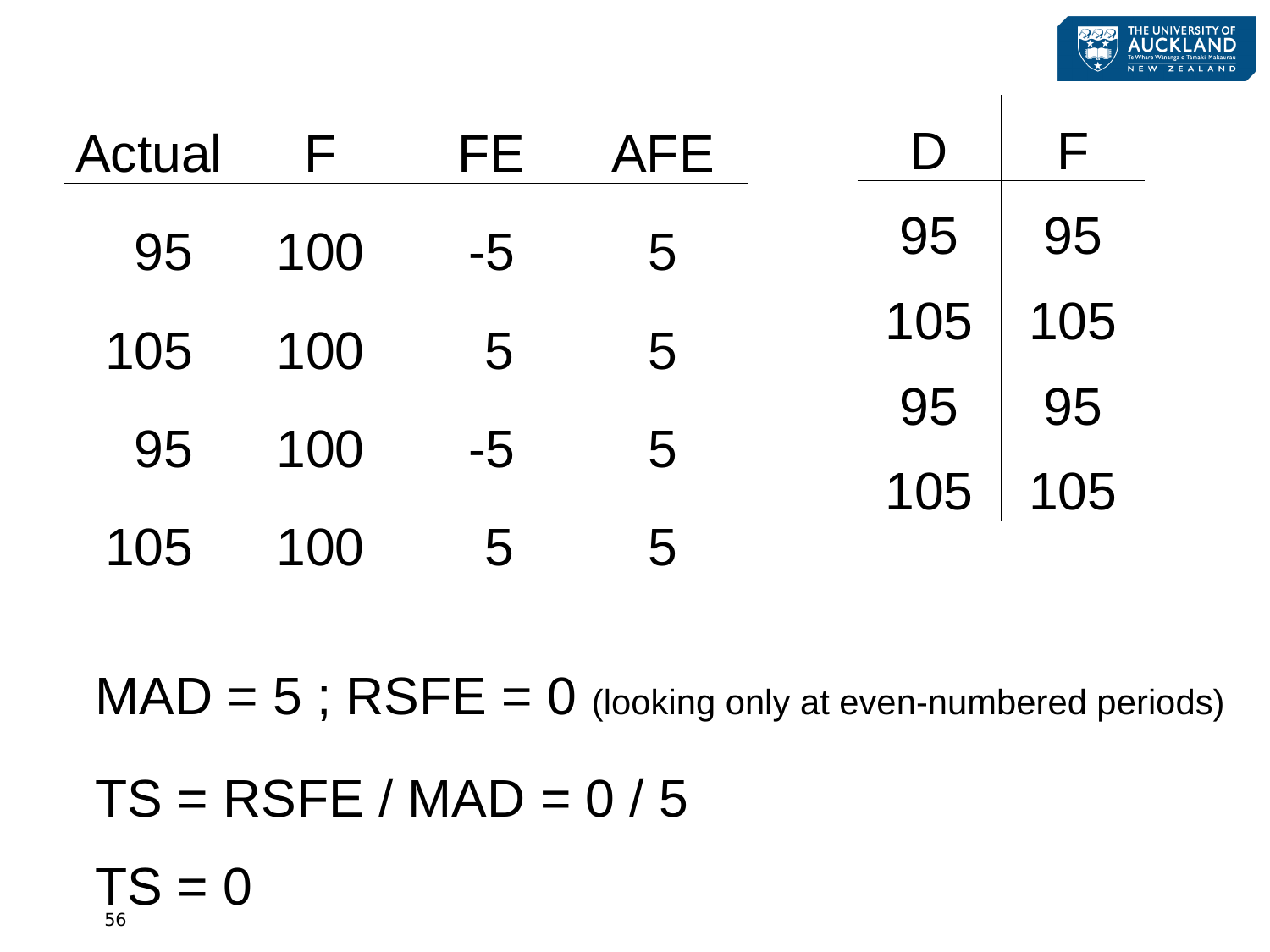

| Actual | F | FE | AFE |
| --- | --- | --- | --- |
| 95 | 100 | -5 | 5 |
| 105 | 100 | 5 | 5 |
| 95 | 100 | -5 | 5 |
| 105 | 100 | 5 | 5 |
| D | F |
| --- | --- |
| 95 | 95 |
| 105 | 105 |
| 95 | 95 |
| 105 | 105 |
| MAD = 5 ; RSFE = 0 (looking only at even-numbered periods) |
| --- |
| TS = RSFE / MAD = 0 / 5 |
| --- |
| TS = 0 |
| --- |
56